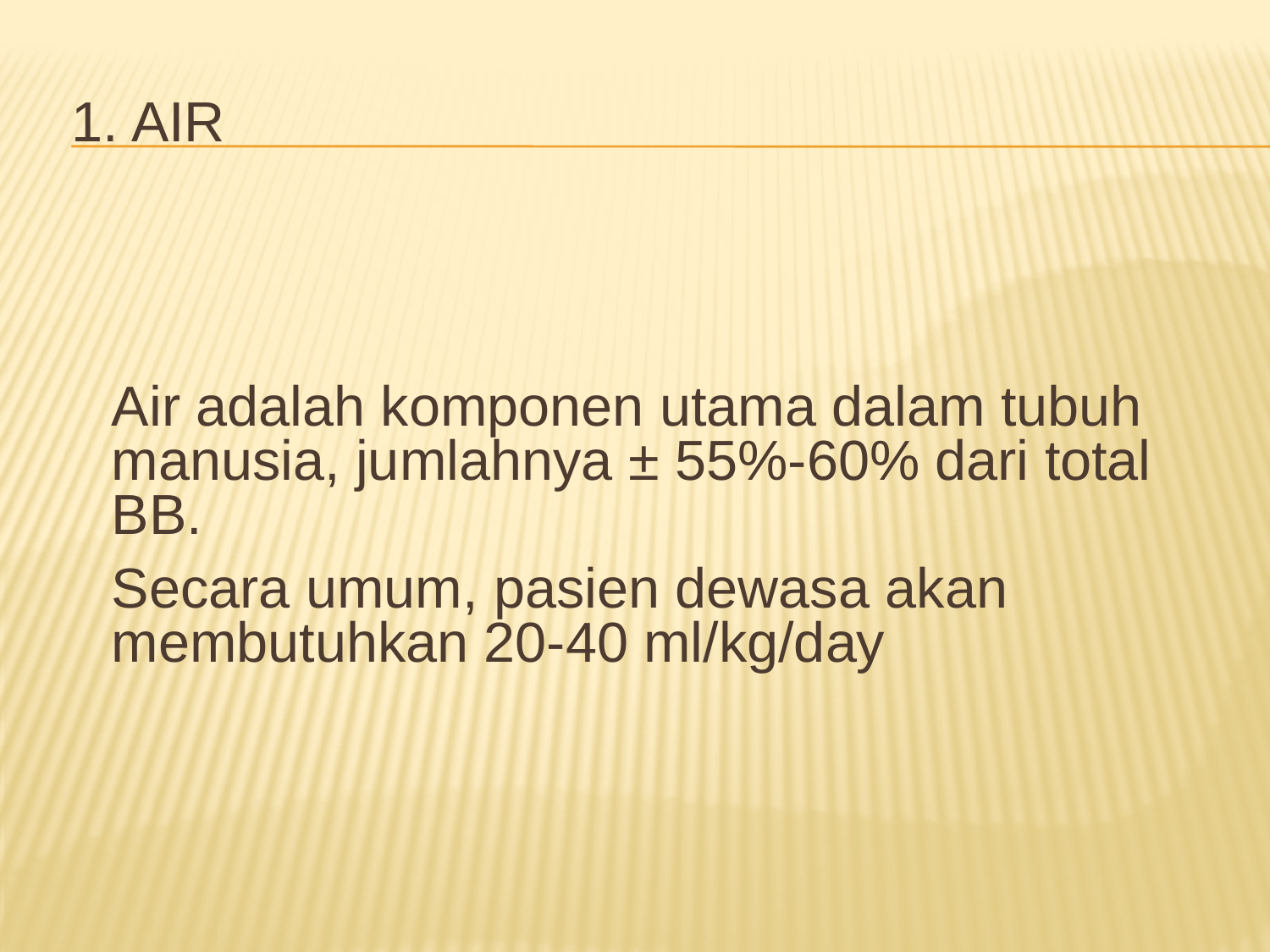

# 1. AIR

Air adalah komponen utama dalam tubuh manusia, jumlahnya ± 55%-60% dari total BB.
Secara umum, pasien dewasa akan membutuhkan 20-40 ml/kg/day